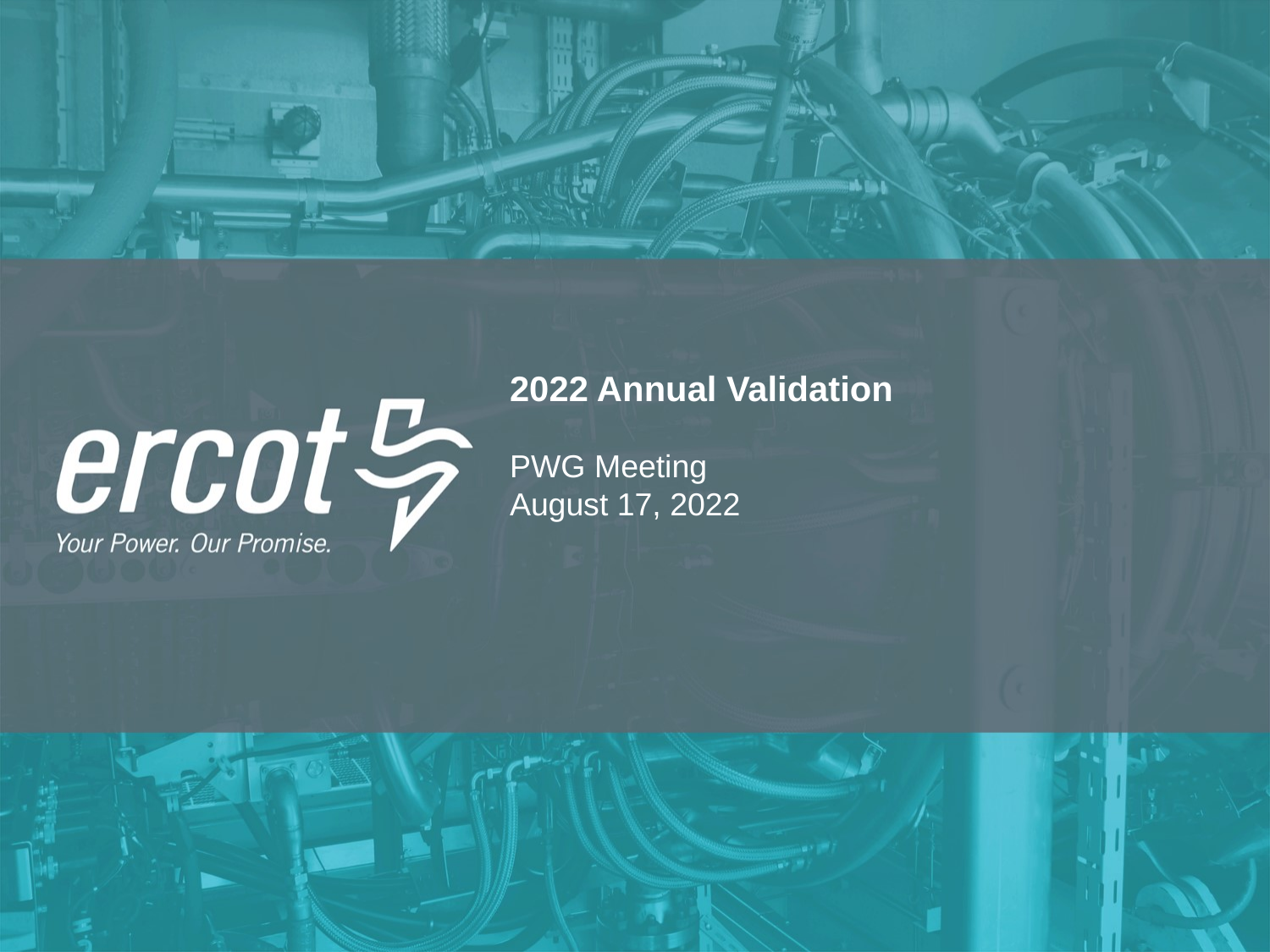

2022 Annual Validation

PWG Meeting
August 17, 2022